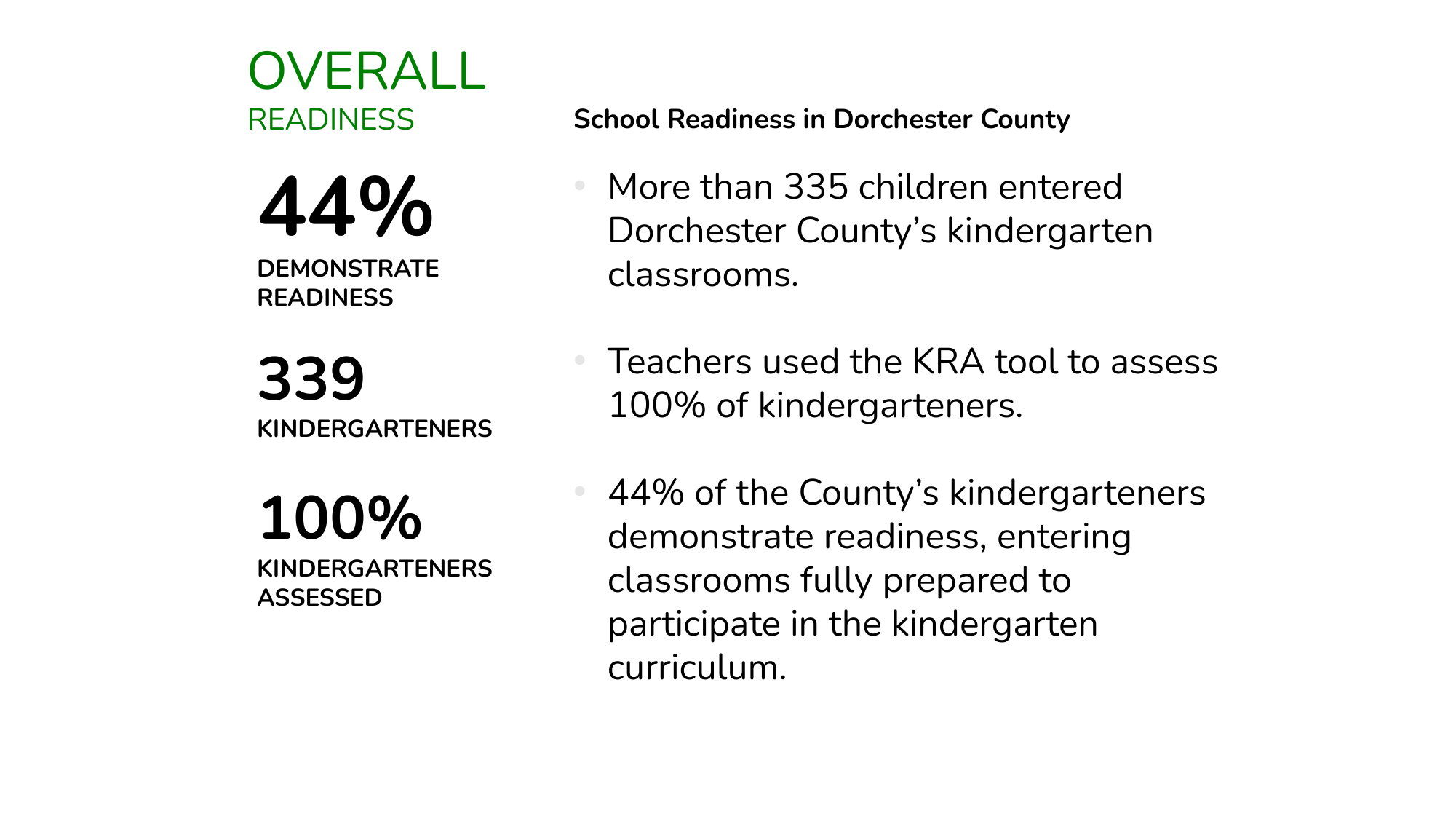

OVERALL
readiness
School Readiness in Dorchester County

More than 335 children entered Dorchester County’s kindergarten classrooms.

Teachers used the KRA tool to assess 100% of kindergarteners.

44% of the County’s kindergarteners demonstrate readiness, entering classrooms fully prepared to participate in the kindergarten curriculum.

44%
demonstrate
readiness

339
kindergarteners

100%
kindergarteners
assessed